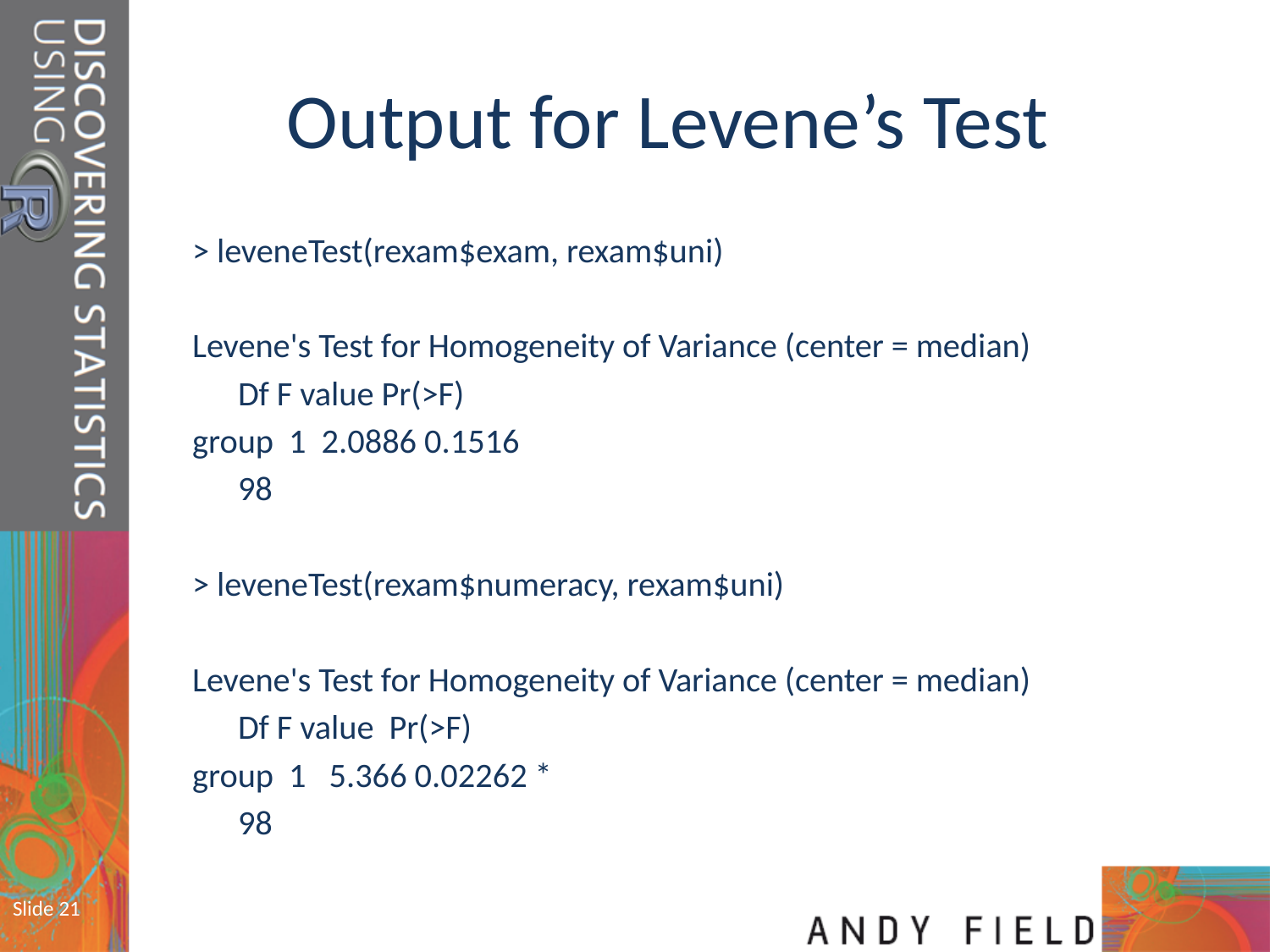

# Output for Levene’s Test
> leveneTest(rexam$exam, rexam$uni)

Levene's Test for Homogeneity of Variance (center = median)
      Df F value Pr(>F)
group  1  2.0886 0.1516
      98

> leveneTest(rexam$numeracy, rexam$uni)

Levene's Test for Homogeneity of Variance (center = median)
      Df F value  Pr(>F)
group  1   5.366 0.02262 *
      98

Slide 21